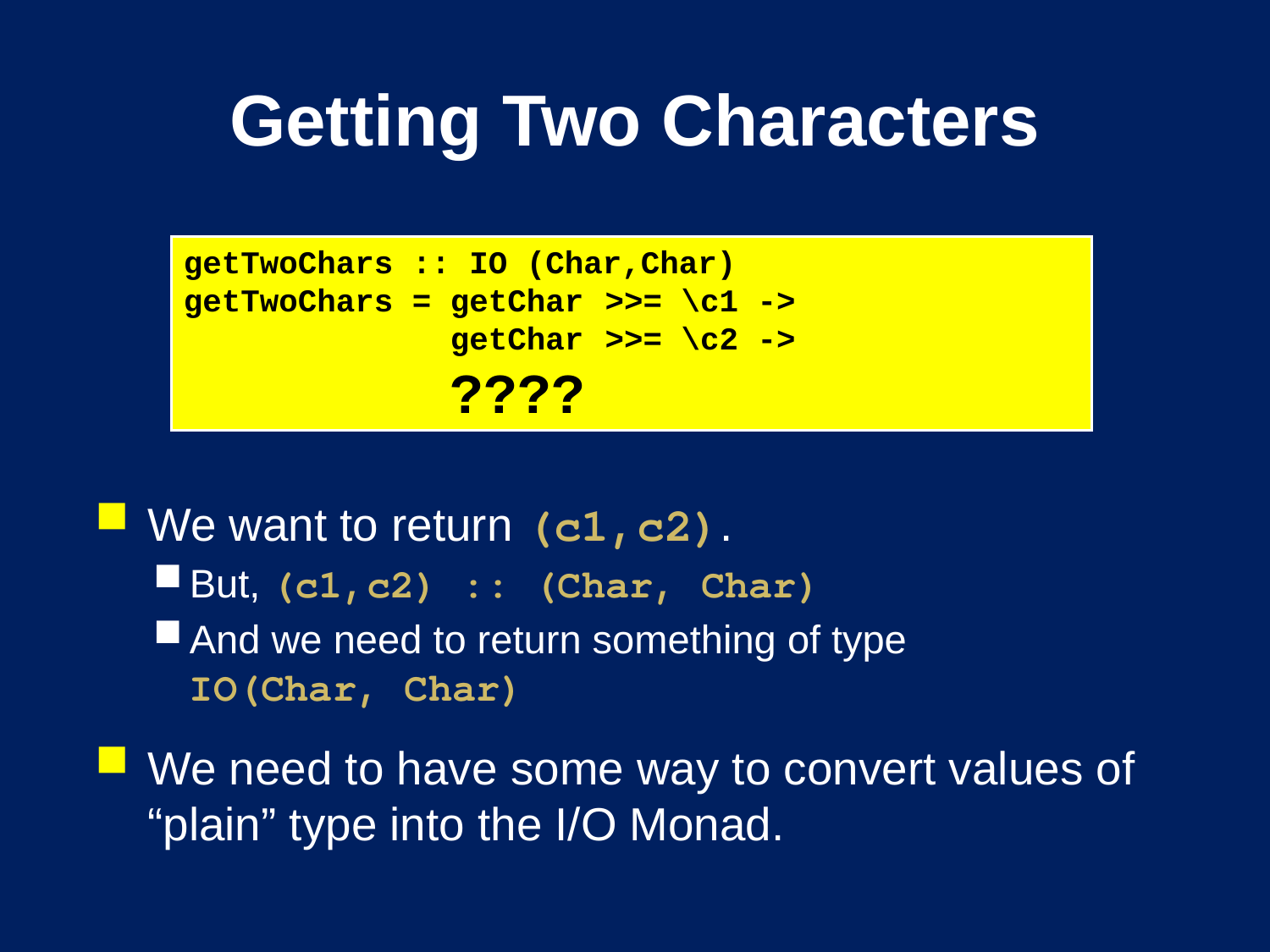

# Getting Two Characters
getTwoChars :: IO (Char,Char)
getTwoChars = getChar	>>= \c1 ->
              getChar	>>= \c2 ->
              ????
We want to return (c1,c2).
But, (c1,c2) :: (Char, Char)
And we need to return something of type          IO(Char, Char)
We need to have some way to convert values of “plain” type into the I/O Monad.